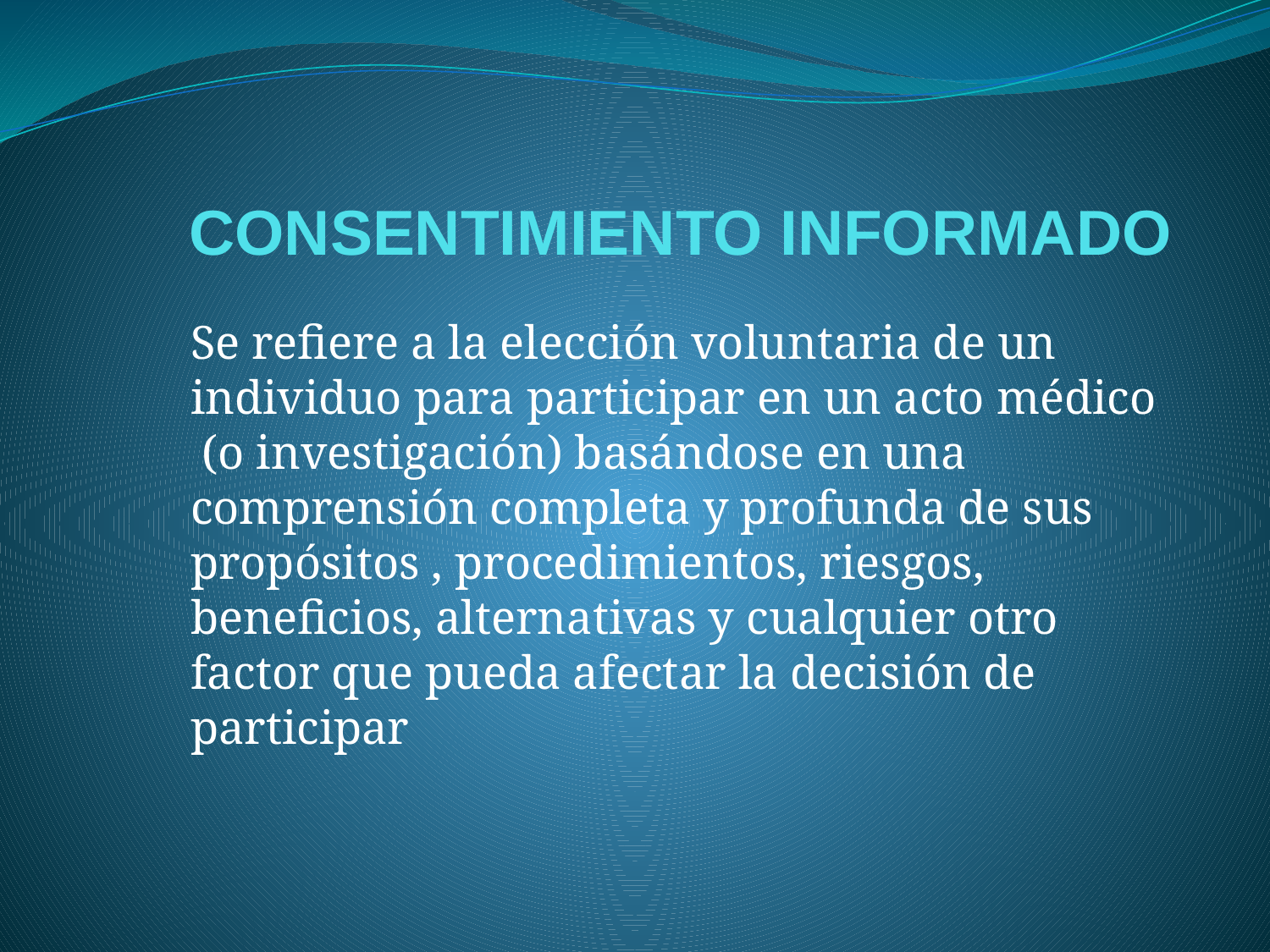

# CONSENTIMIENTO INFORMADO
Se refiere a la elección voluntaria de un individuo para participar en un acto médico   (o investigación) basándose en una comprensión completa y profunda de sus propósitos , procedimientos, riesgos, beneficios, alternativas y cualquier otro factor que pueda afectar la decisión de participar